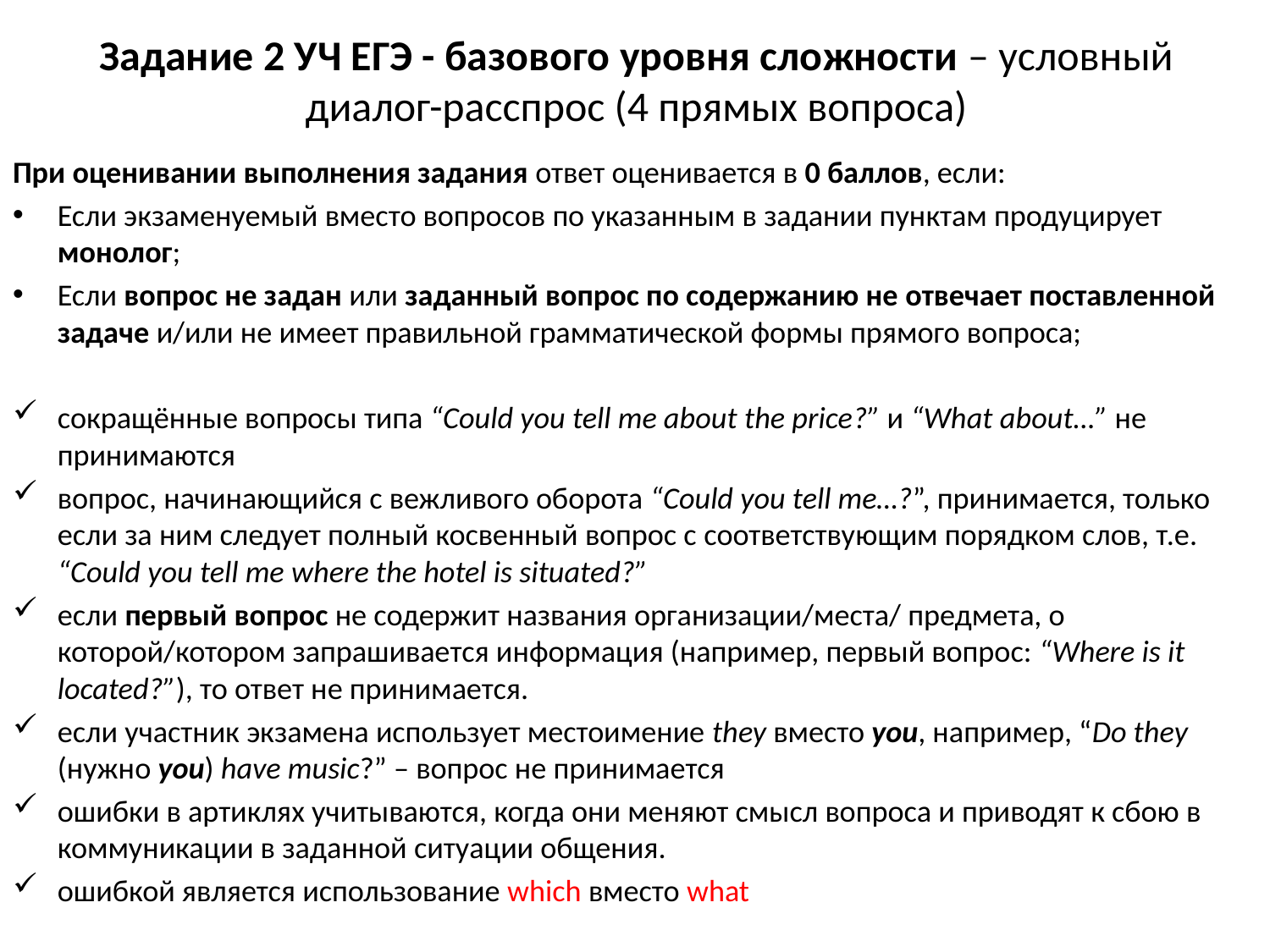

# Задание 2 УЧ ЕГЭ - базового уровня сложности – условный диалог-расспрос (4 прямых вопроса)
При оценивании выполнения задания ответ оценивается в 0 баллов, если:
Если экзаменуемый вместо вопросов по указанным в задании пунктам продуцирует монолог;
Если вопрос не задан или заданный вопрос по содержанию не отвечает поставленной задаче и/или не имеет правильной грамматической формы прямого вопроса;

сокращённые вопросы типа “Could you tell me about the price?” и “What about…” не принимаются
вопрос, начинающийся с вежливого оборота “Could you tell me…?”, принимается, только если за ним следует полный косвенный вопрос с соответствующим порядком слов, т.е. “Could you tell me where the hotel is situated?”
если первый вопрос не содержит названия организации/места/ предмета, о которой/котором запрашивается информация (например, первый вопрос: “Where is it located?”), то ответ не принимается.
если участник экзамена использует местоимение they вместо you, например, “Do they (нужно you) have music?” – вопрос не принимается
ошибки в артиклях учитываются, когда они меняют смысл вопроса и приводят к сбою в коммуникации в заданной ситуации общения.
ошибкой является использование which вместо what